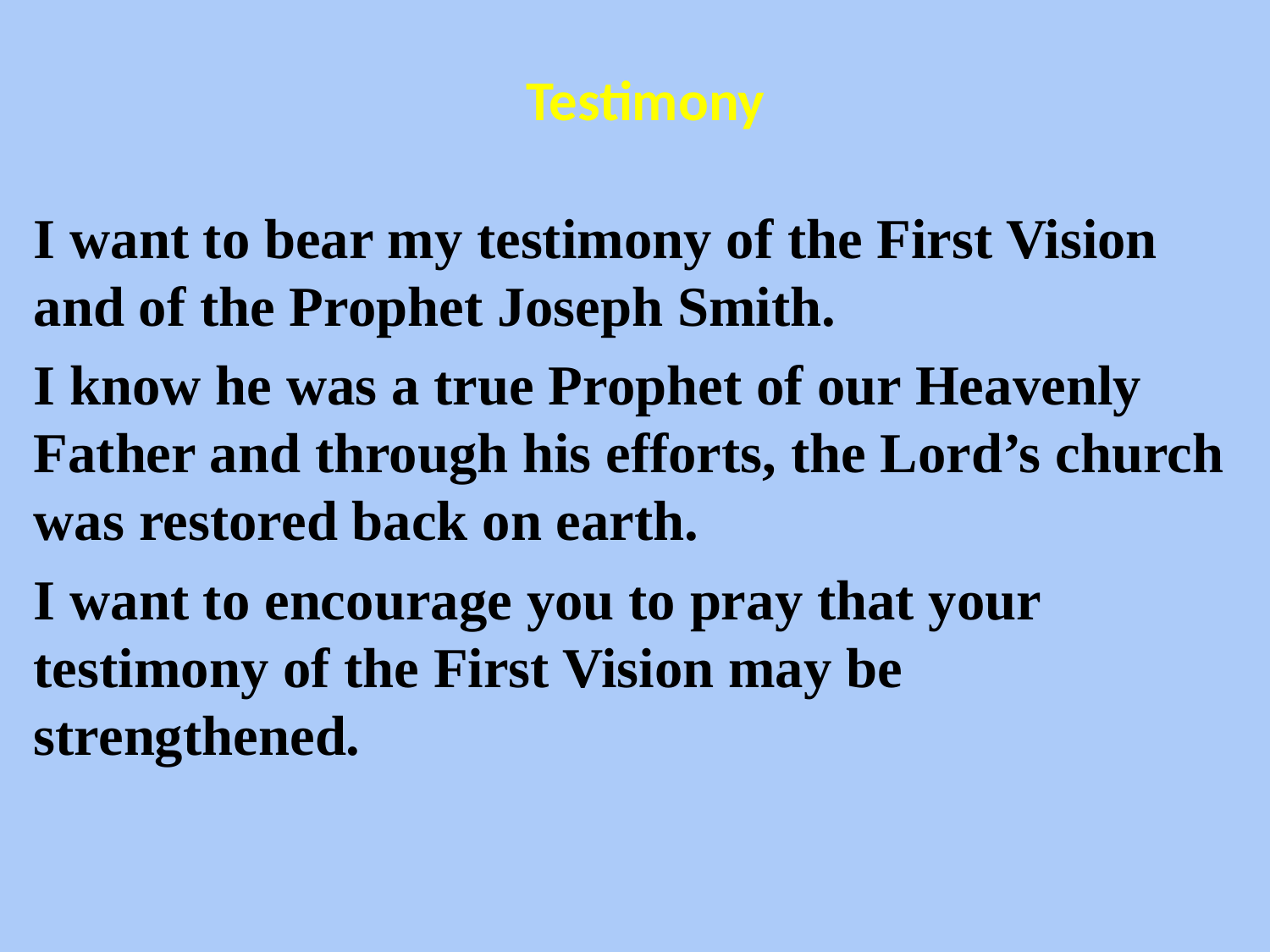

Testimony
I want to bear my testimony of the First Vision and of the Prophet Joseph Smith.
I know he was a true Prophet of our Heavenly Father and through his efforts, the Lord’s church was restored back on earth.
I want to encourage you to pray that your testimony of the First Vision may be strengthened.